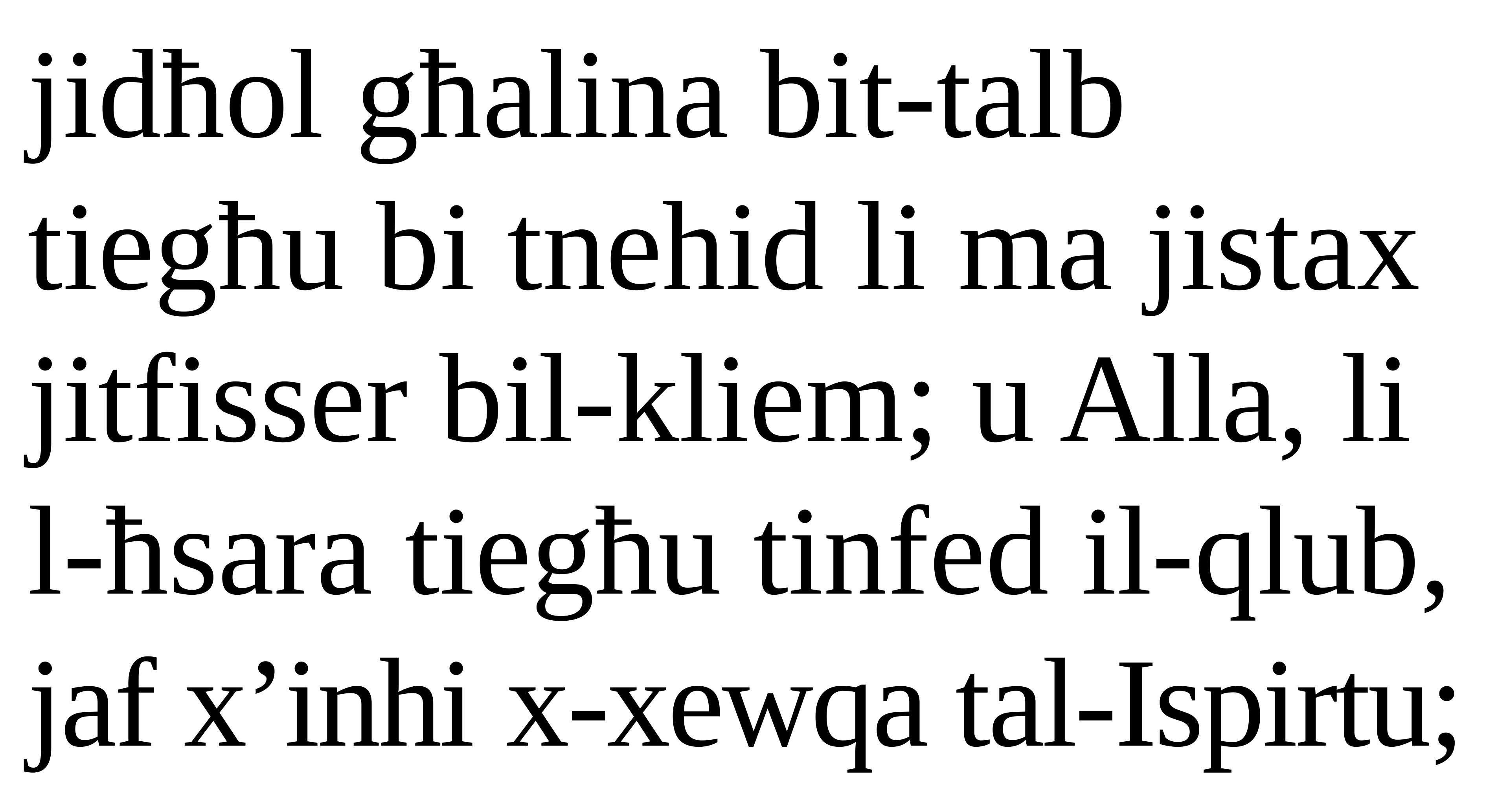

jidħol għalina bit-talb tiegħu bi tnehid li ma jistax jitfisser bil-kliem; u Alla, li
l-ħsara tiegħu tinfed il-qlub, jaf x’inhi x-xewqa tal-Ispirtu;